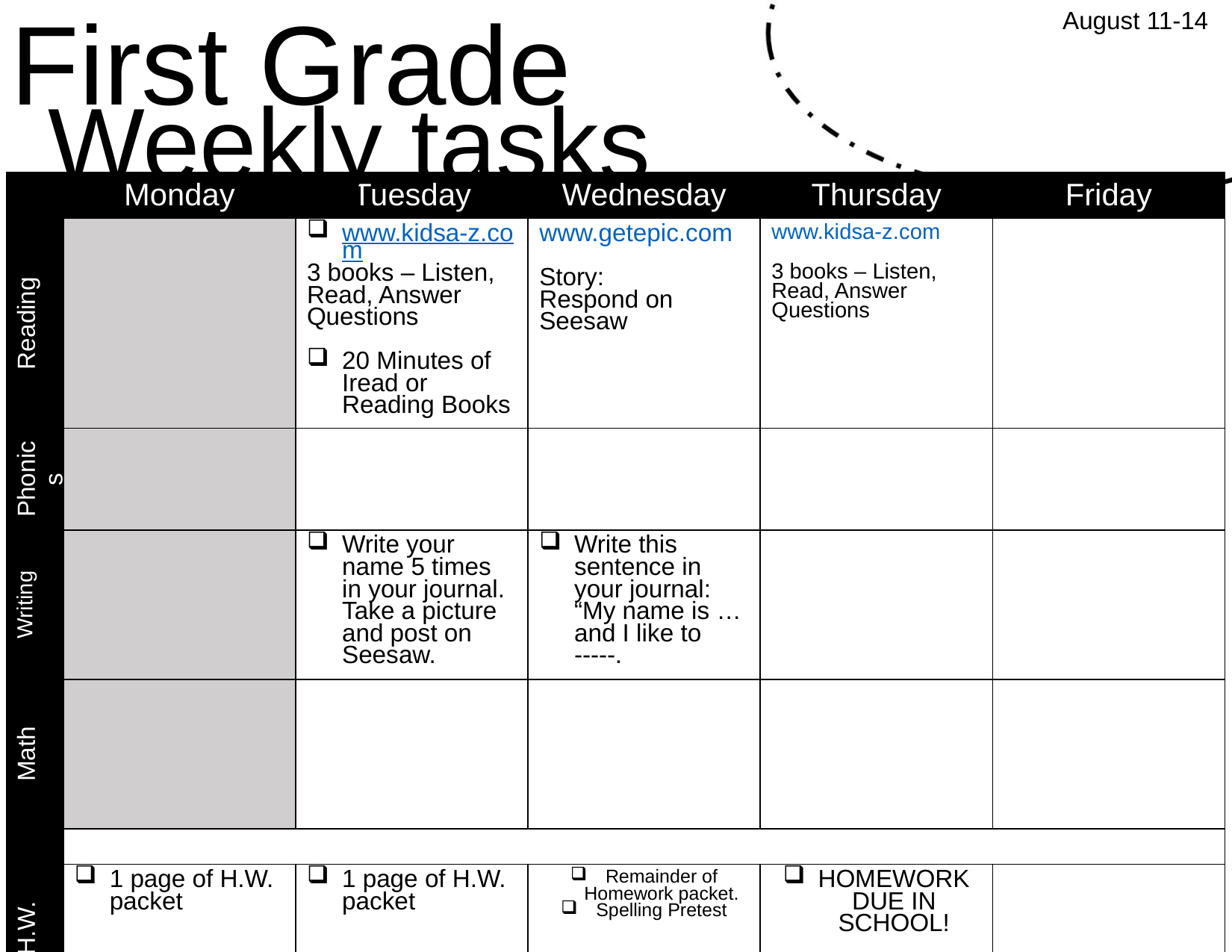

First Grade
August 11-14

Weekly tasks
|  | Monday | Tuesday | Wednesday | Thursday | Friday |
| --- | --- | --- | --- | --- | --- |
| Reading |  | www.kidsa-z.com 3 books – Listen, Read, Answer Questions 20 Minutes of Iread or Reading Books | www.getepic.com Story: Respond on Seesaw | www.kidsa-z.com 3 books – Listen, Read, Answer Questions |  |
| Phonics |  |  |  |  |  |
| Writing |  | Write your name 5 times in your journal. Take a picture and post on Seesaw. | Write this sentence in your journal: “My name is … and I like to -----. |  |  |
| Math |  |  |  |  |  |
|  |  |  |  |  |  |
| H.W. | 1 page of H.W. packet | 1 page of H.W. packet | Remainder of Homework packet. Spelling Pretest | HOMEWORK DUE IN SCHOOL! |  |